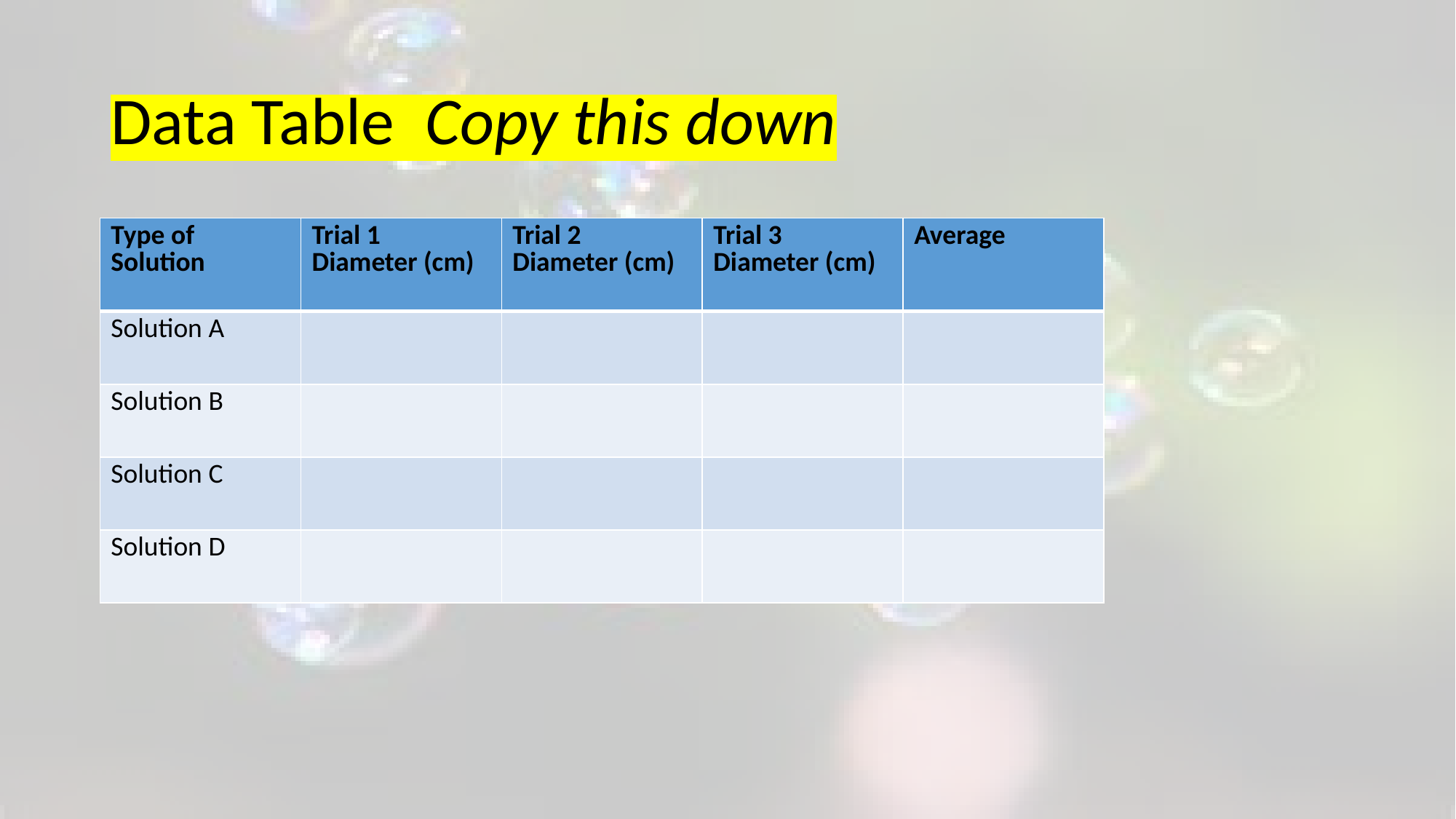

# Data Table  Copy this down
| Type of Solution | Trial 1 Diameter (cm) | Trial 2 Diameter (cm) | Trial 3 Diameter (cm) | Average |
| --- | --- | --- | --- | --- |
| Solution A |  |  |  |  |
| Solution B |  |  |  |  |
| Solution C |  |  |  |  |
| Solution D |  |  |  |  |